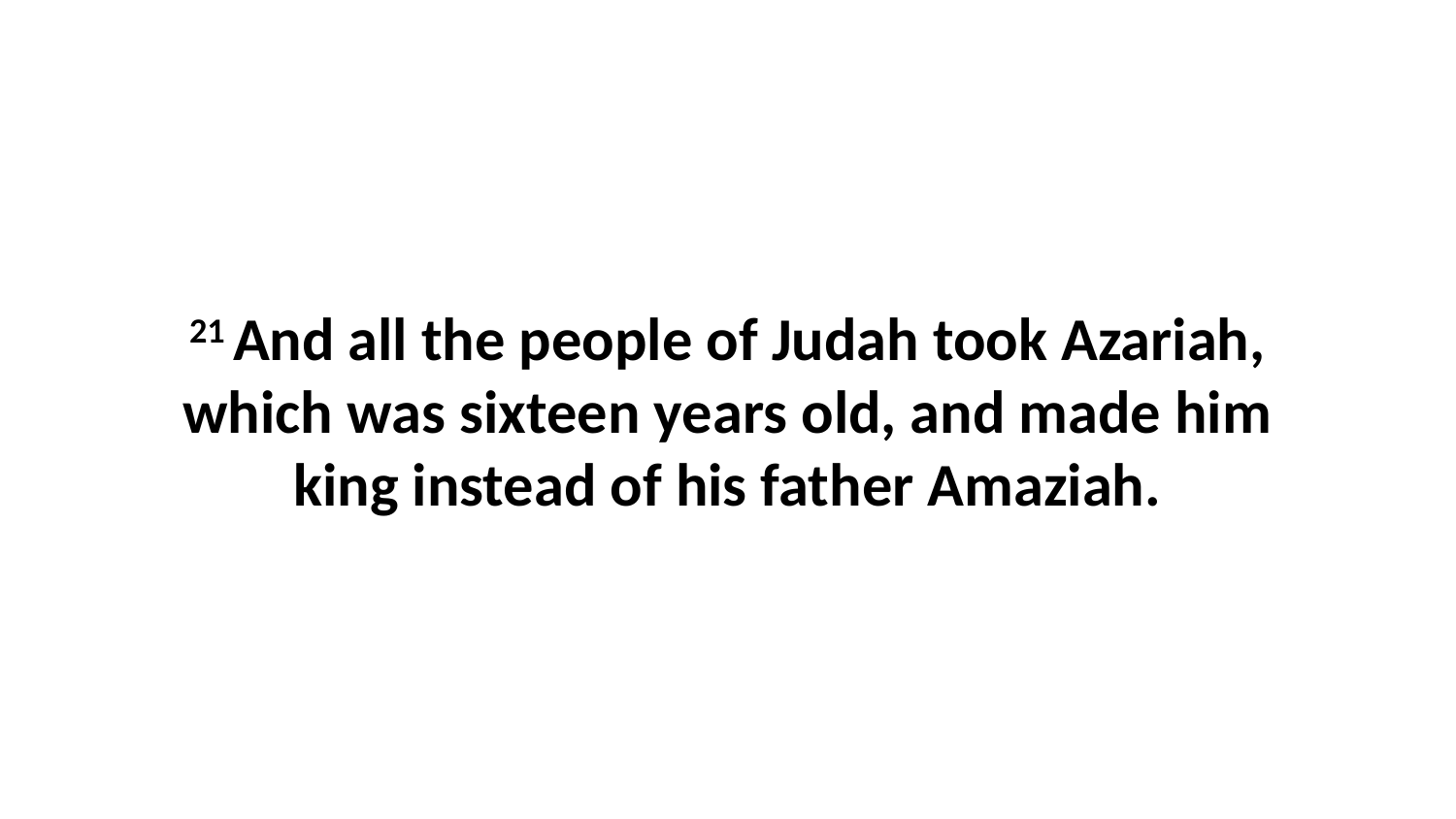

21 And all the people of Judah took Azariah, which was sixteen years old, and made him king instead of his father Amaziah.